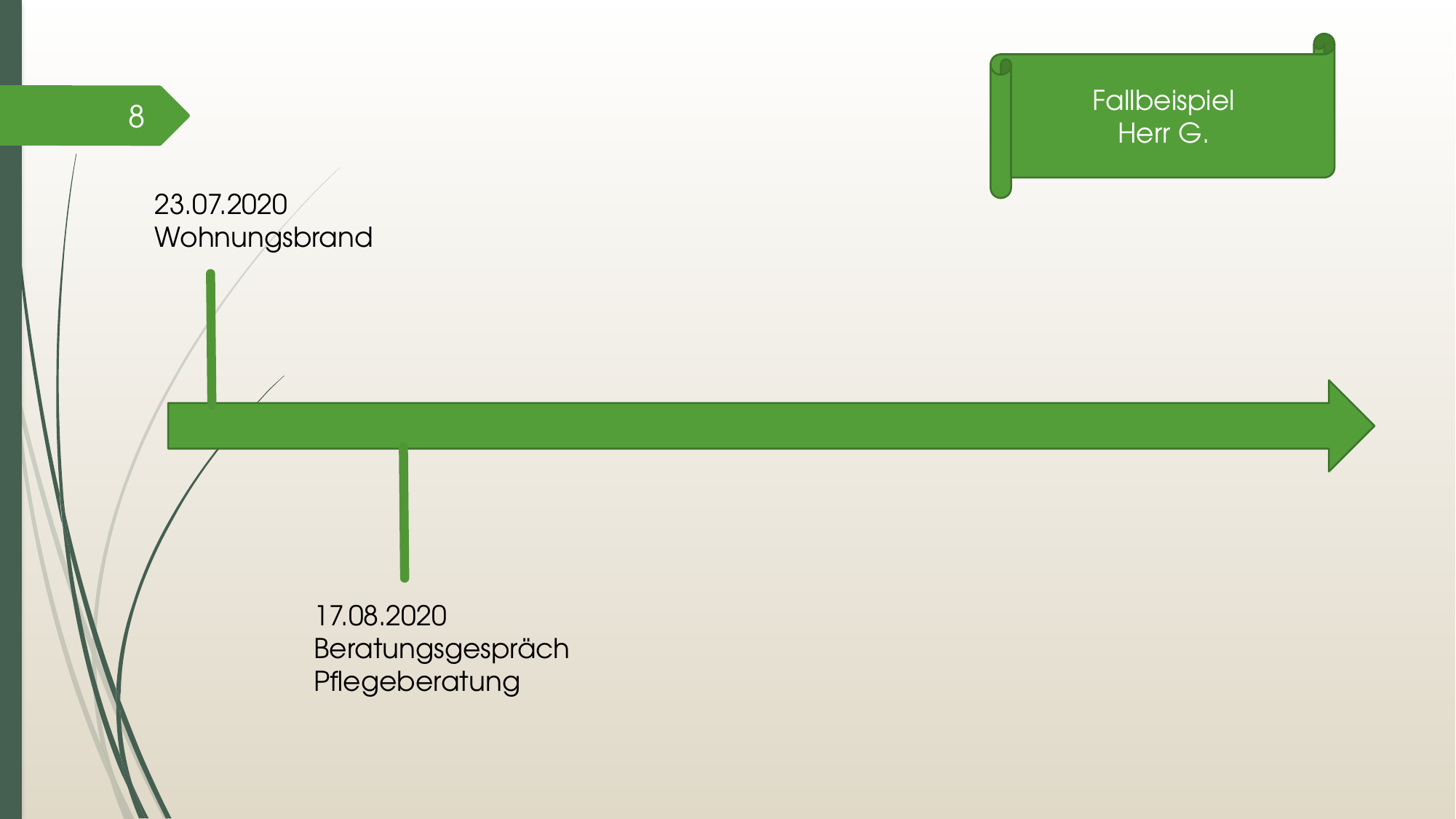

Fallbeispiel
Herr G.
8
23.07.2020 Wohnungsbrand

17.08.2020 Beratungsgespräch Pflegeberatung